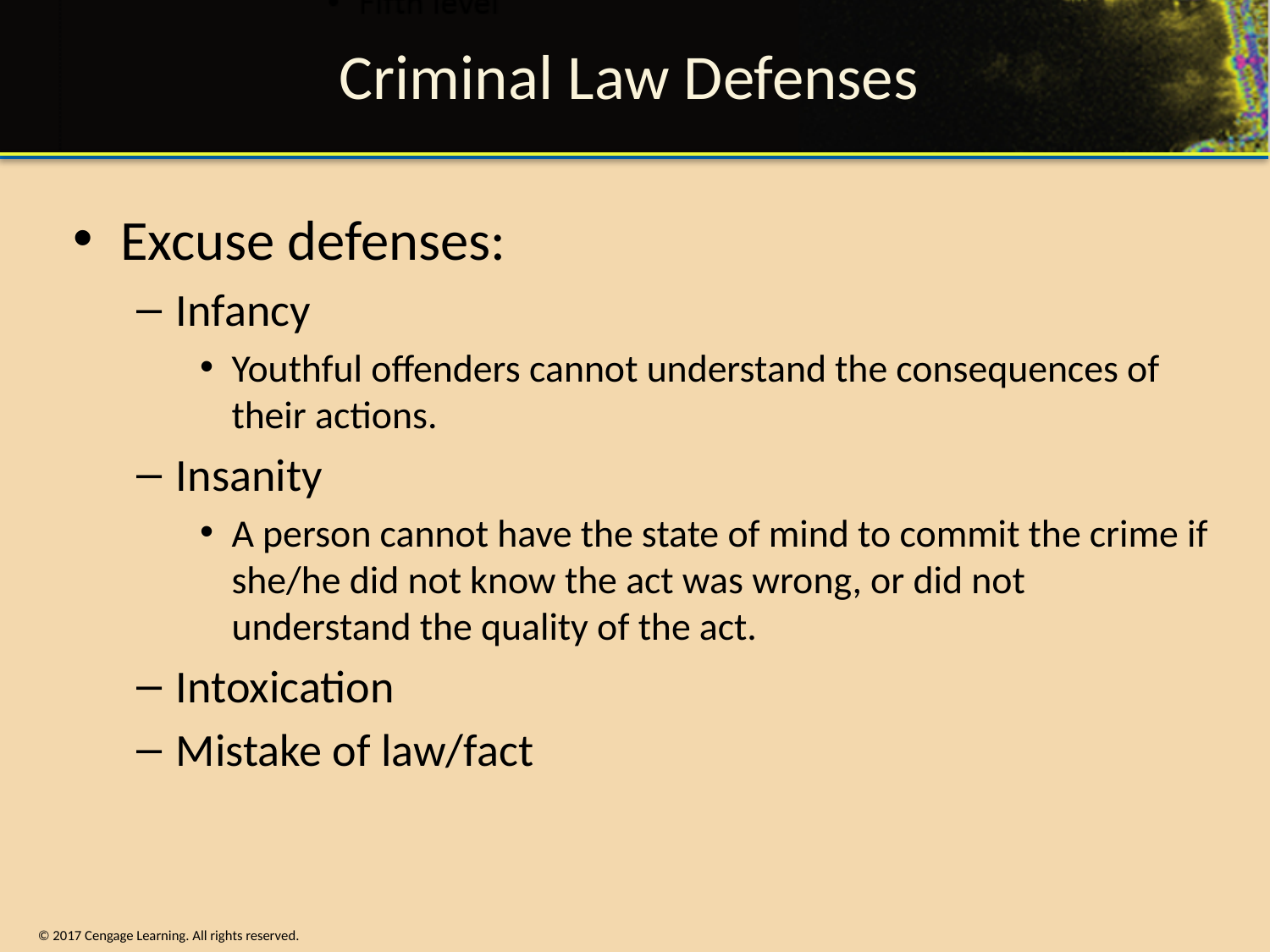

# Criminal Law Defenses
Excuse defenses:
Infancy
Youthful offenders cannot understand the consequences of their actions.
Insanity
A person cannot have the state of mind to commit the crime if she/he did not know the act was wrong, or did not understand the quality of the act.
Intoxication
Mistake of law/fact